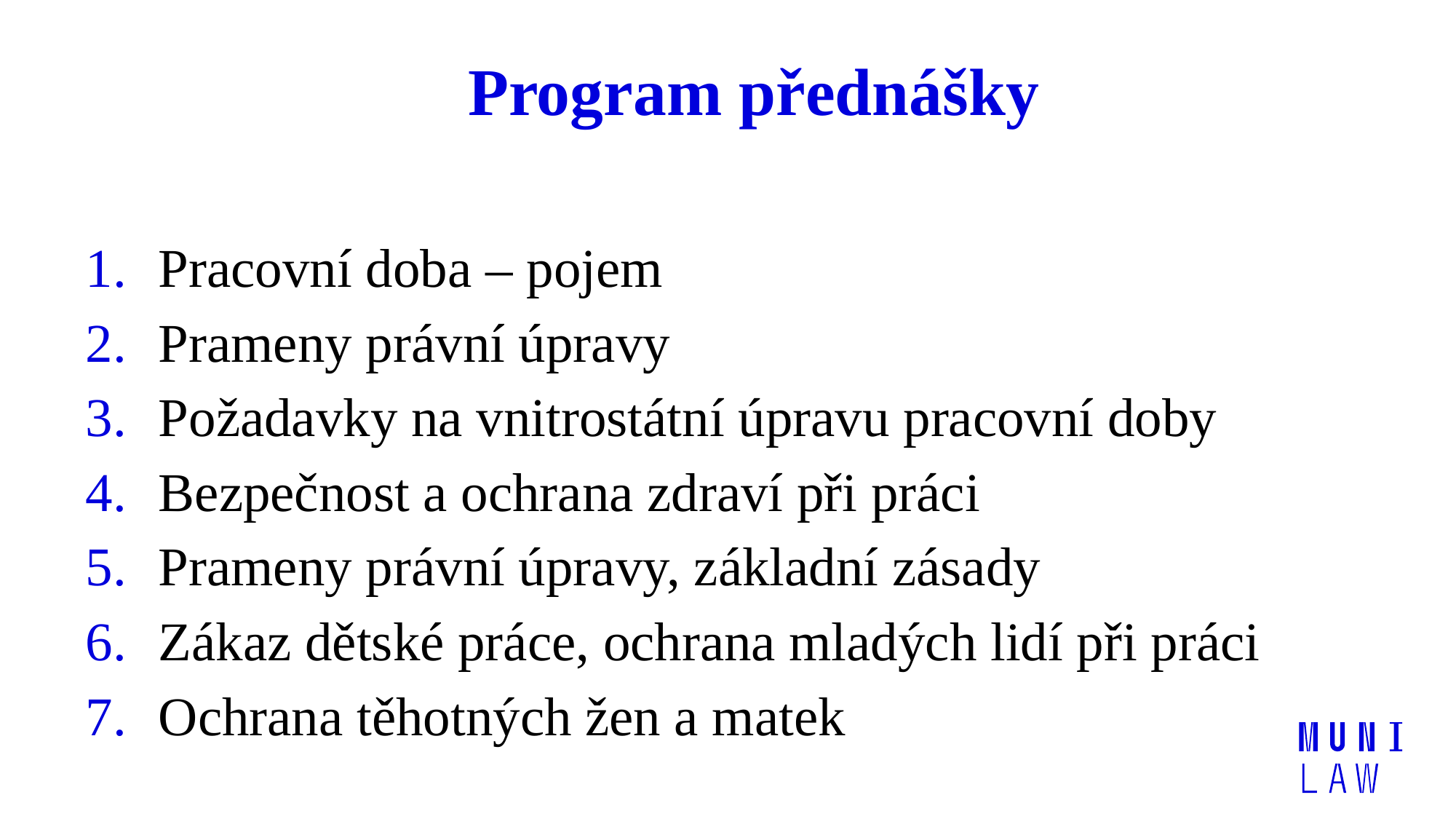

# Program přednášky
Pracovní doba – pojem
Prameny právní úpravy
Požadavky na vnitrostátní úpravu pracovní doby
Bezpečnost a ochrana zdraví při práci
Prameny právní úpravy, základní zásady
Zákaz dětské práce, ochrana mladých lidí při práci
Ochrana těhotných žen a matek